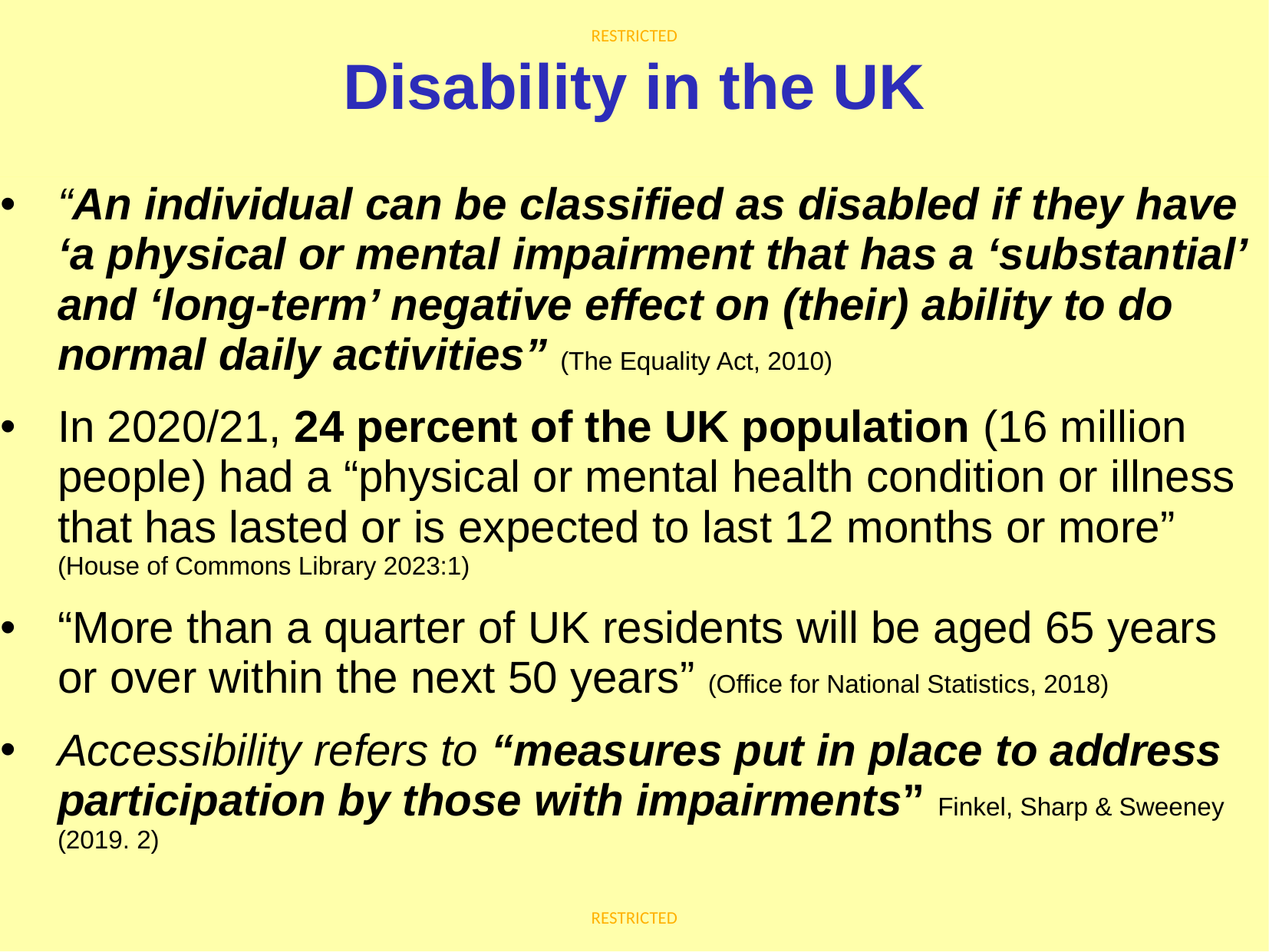

# Disability in the UK
“An individual can be classified as disabled if they have ‘a physical or mental impairment that has a ‘substantial’ and ‘long-term’ negative effect on (their) ability to do normal daily activities” (The Equality Act, 2010)
In 2020/21, 24 percent of the UK population (16 million people) had a “physical or mental health condition or illness that has lasted or is expected to last 12 months or more” (House of Commons Library 2023:1)
“More than a quarter of UK residents will be aged 65 years or over within the next 50 years” (Office for National Statistics, 2018)
Accessibility refers to “measures put in place to address participation by those with impairments” Finkel, Sharp & Sweeney (2019. 2)